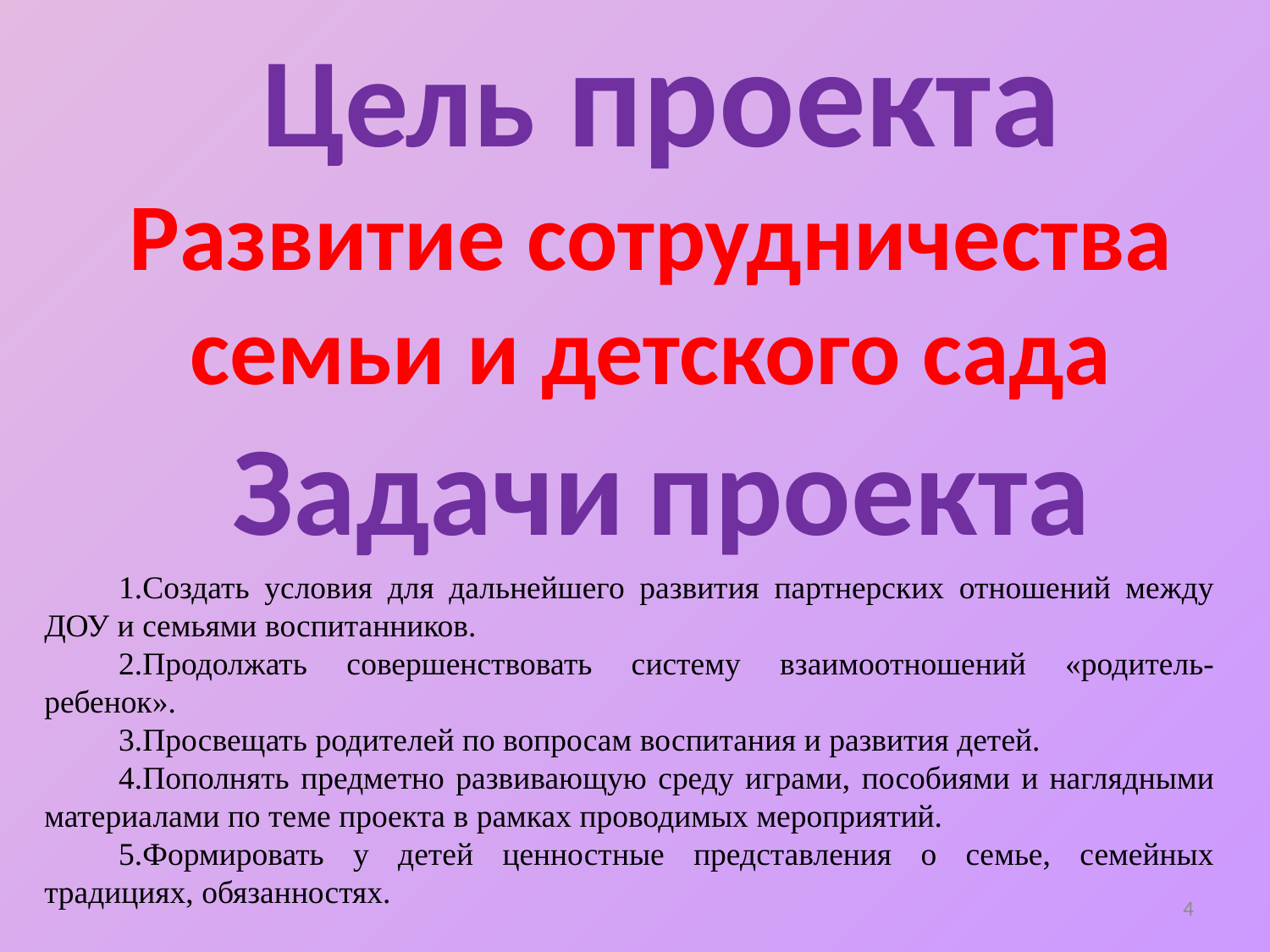

Цель проекта
Развитие сотрудничества семьи и детского сада
Задачи проекта
1.Создать условия для дальнейшего развития партнерских отношений между ДОУ и семьями воспитанников.
2.Продолжать совершенствовать систему взаимоотношений «родитель-ребенок».
3.Просвещать родителей по вопросам воспитания и развития детей.
4.Пополнять предметно развивающую среду играми, пособиями и наглядными материалами по теме проекта в рамках проводимых мероприятий.
5.Формировать у детей ценностные представления о семье, семейных традициях, обязанностях.
4